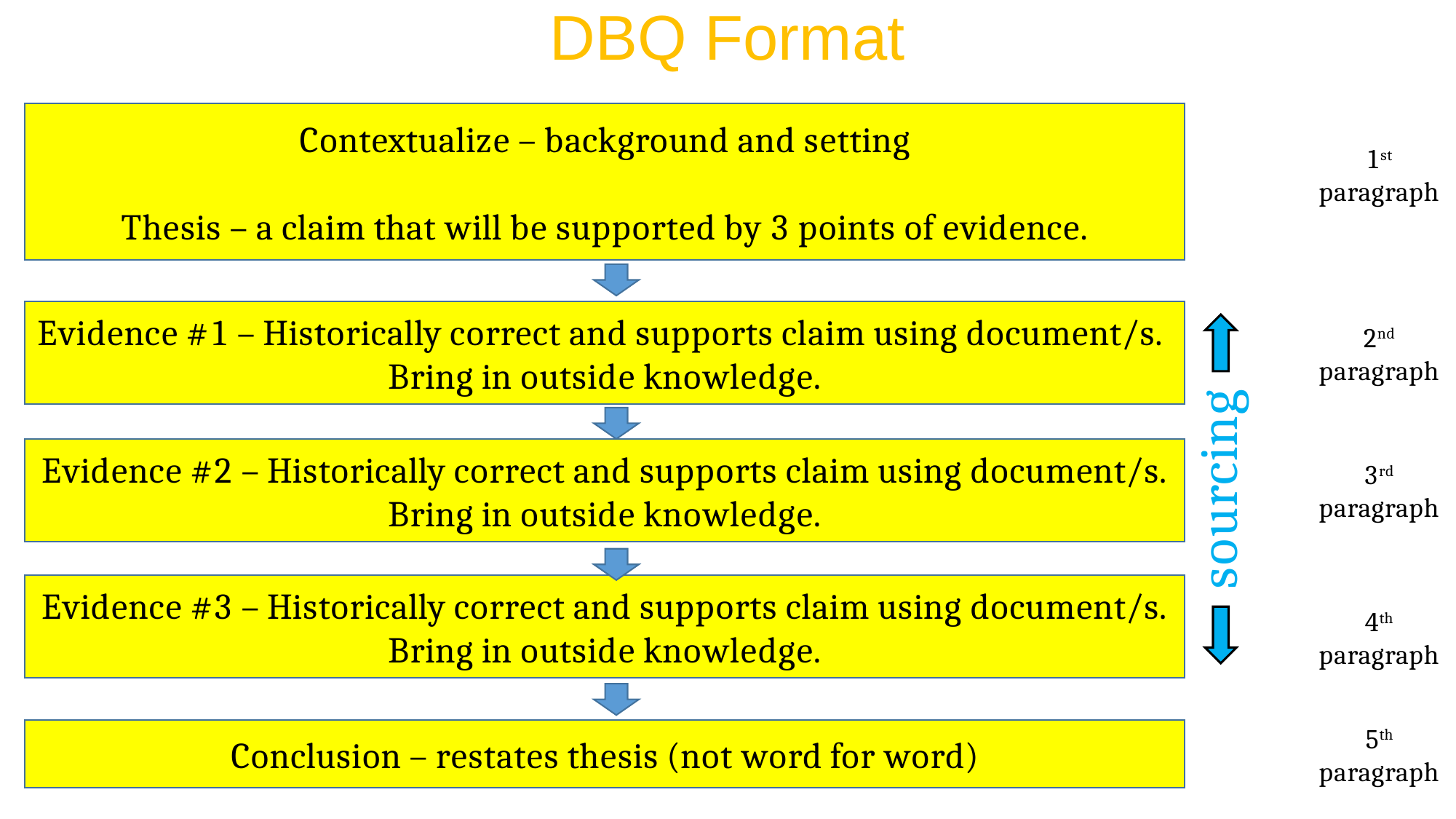

# DBQ Format
Contextualize – background and setting

Thesis – a claim that will be supported by 3 points of evidence.
1st paragraph

Evidence #1 – Historically correct and supports claim using document/s.  Bring in outside knowledge.

sourcing

2nd paragraph

Evidence #2 – Historically correct and supports claim using document/s. Bring in outside knowledge.
3rd paragraph

Evidence #3 – Historically correct and supports claim using document/s. Bring in outside knowledge.
4th paragraph

5th paragraph
Conclusion – restates thesis (not word for word)